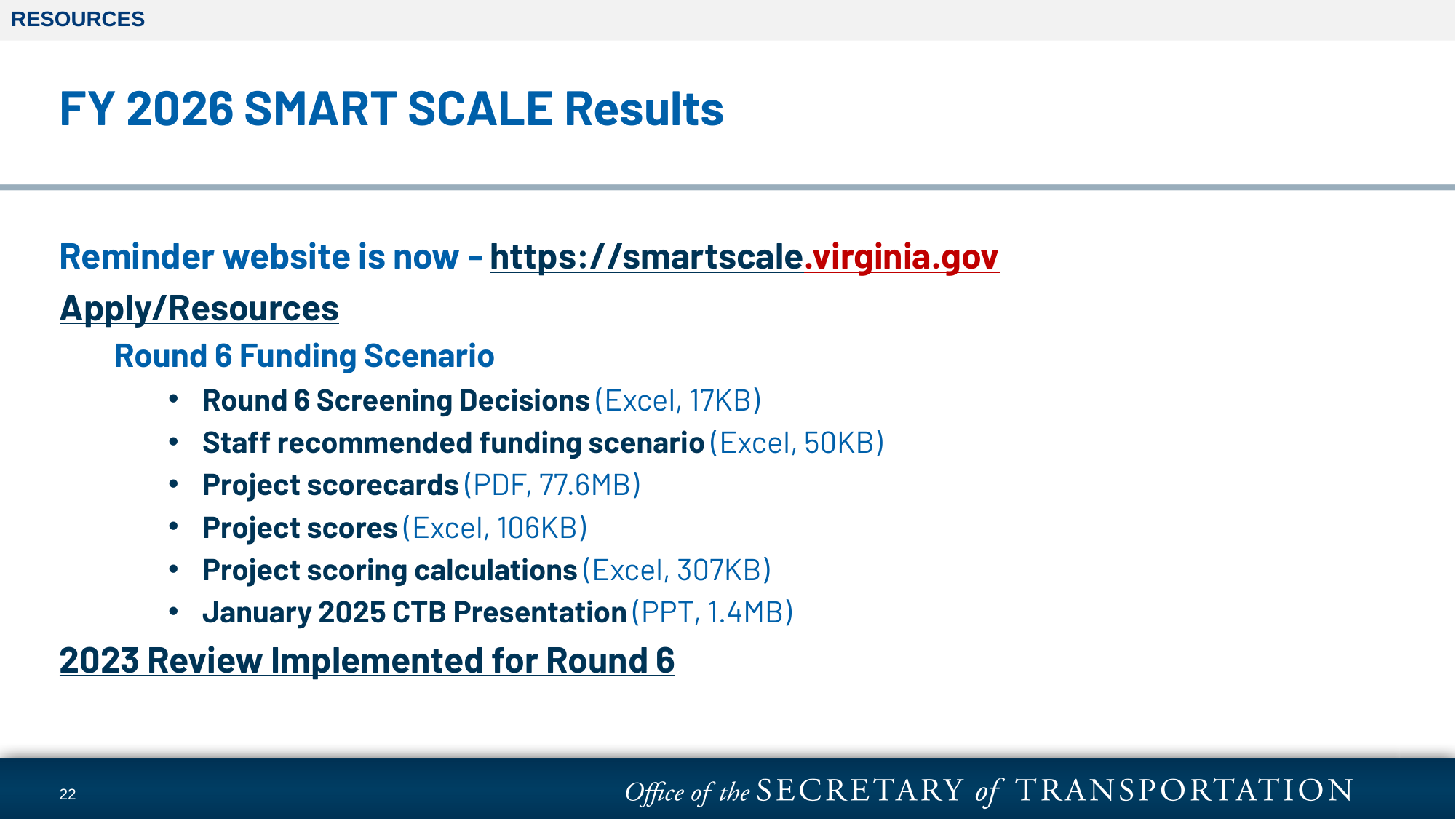

RESOURCES
# FY 2026 SMART SCALE Results
Reminder website is now - https://smartscale.virginia.gov
Apply/Resources
Round 6 Funding Scenario
Round 6 Screening Decisions (Excel, 17KB)
Staff recommended funding scenario (Excel, 50KB)
Project scorecards (PDF, 77.6MB)
Project scores (Excel, 106KB)
Project scoring calculations (Excel, 307KB)
January 2025 CTB Presentation (PPT, 1.4MB)
2023 Review Implemented for Round 6

22